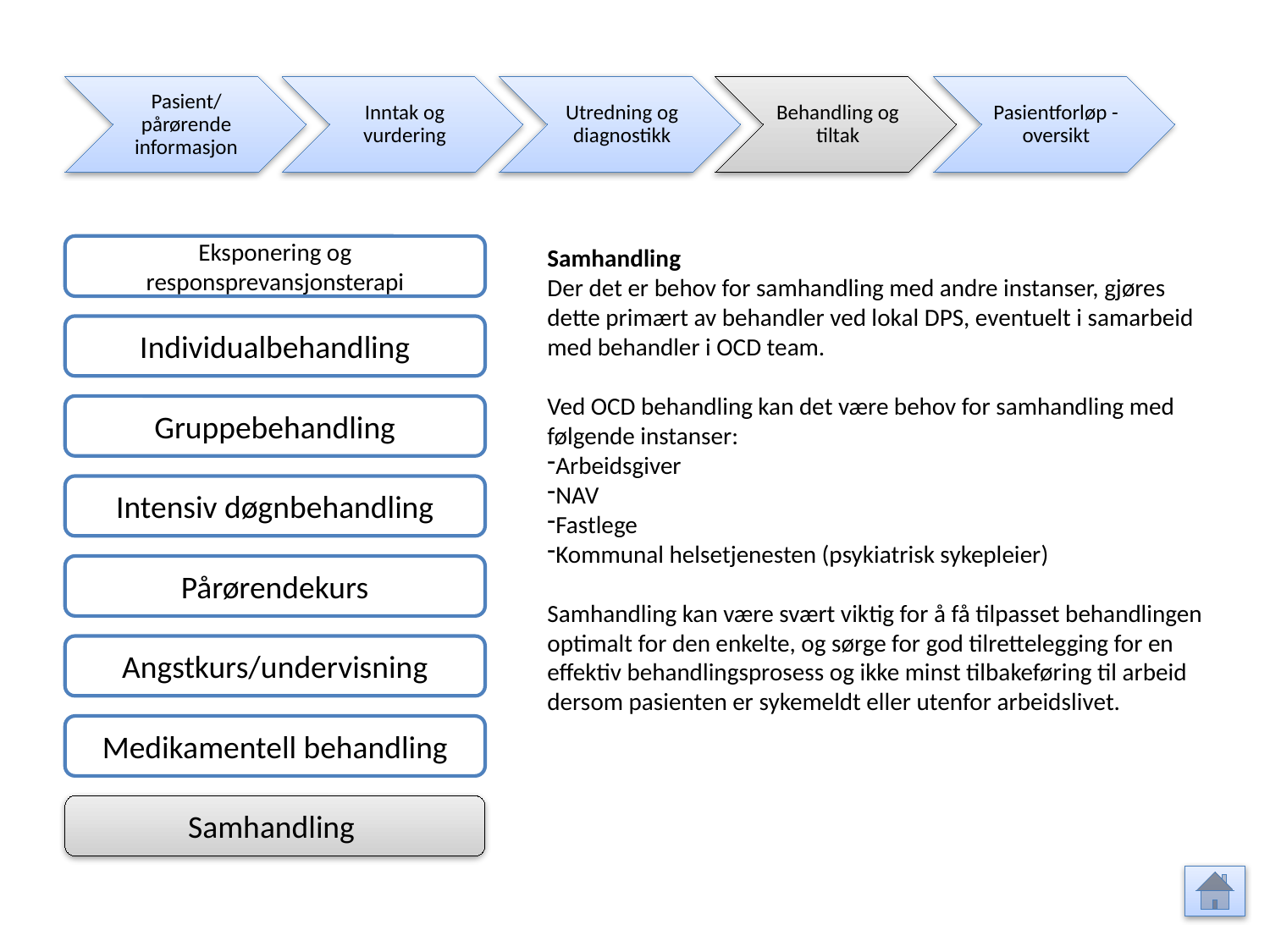

Pasient/ pårørende informasjon

Inntak og vurdering

Utredning og diagnostikk

Behandling og tiltak

Pasientforløp - oversikt
Eksponering og responsprevansjonsterapi
Samhandling
Der det er behov for samhandling med andre instanser, gjøres dette primært av behandler ved lokal DPS, eventuelt i samarbeid med behandler i OCD team.

Ved OCD behandling kan det være behov for samhandling med følgende instanser:
Arbeidsgiver
NAV
Fastlege
Kommunal helsetjenesten (psykiatrisk sykepleier)

Samhandling kan være svært viktig for å få tilpasset behandlingen optimalt for den enkelte, og sørge for god tilrettelegging for en effektiv behandlingsprosess og ikke minst tilbakeføring til arbeid dersom pasienten er sykemeldt eller utenfor arbeidslivet.

Individualbehandling
Gruppebehandling
Intensiv døgnbehandling
Pårørendekurs
Angstkurs/undervisning
Medikamentell behandling
Samhandling